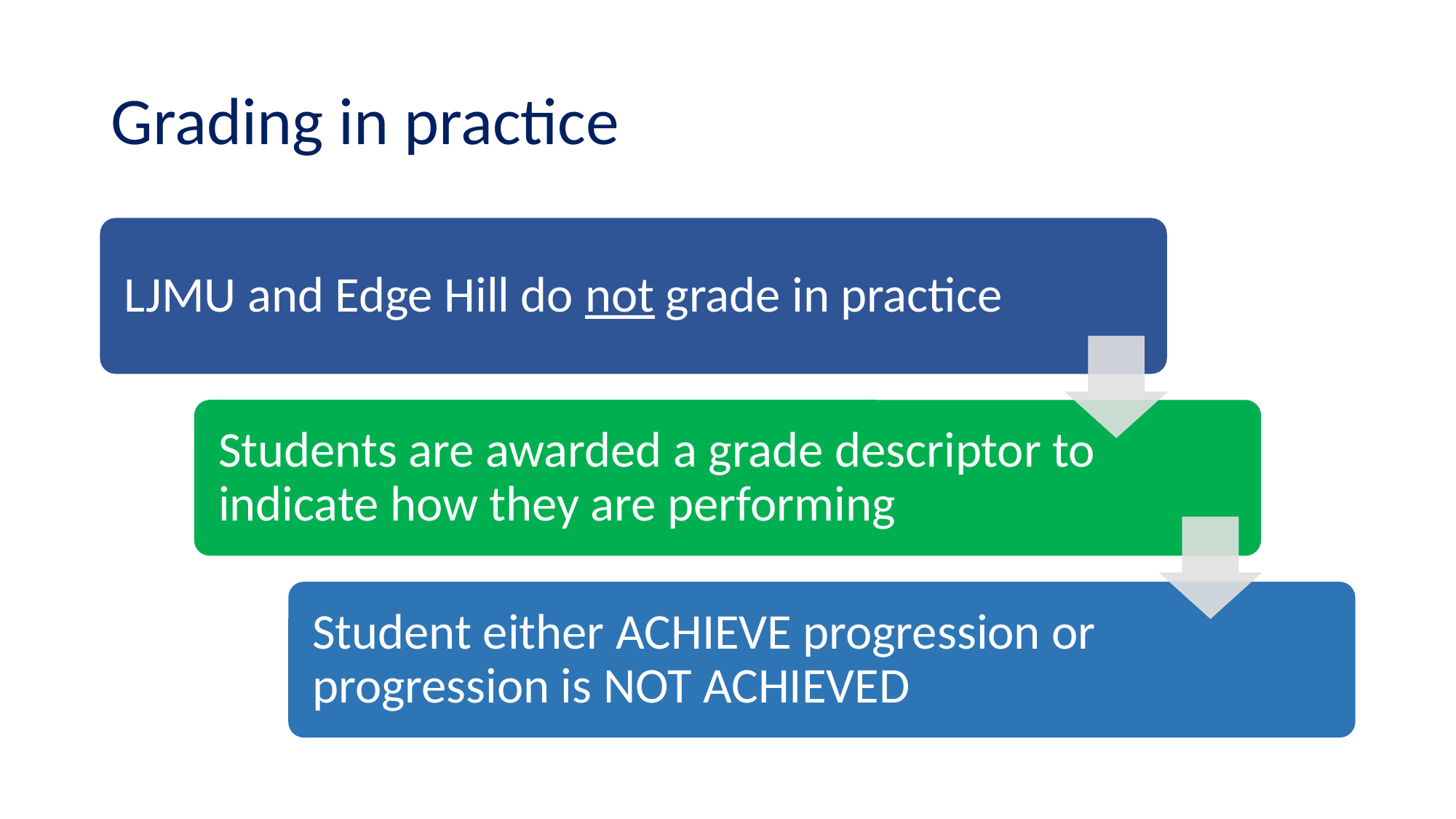

# Grading in practice
LJMU and Edge Hill do not grade in practice
Students are awarded a grade descriptor to indicate how they are performing
Student either ACHIEVE progression or progression is NOT ACHIEVED